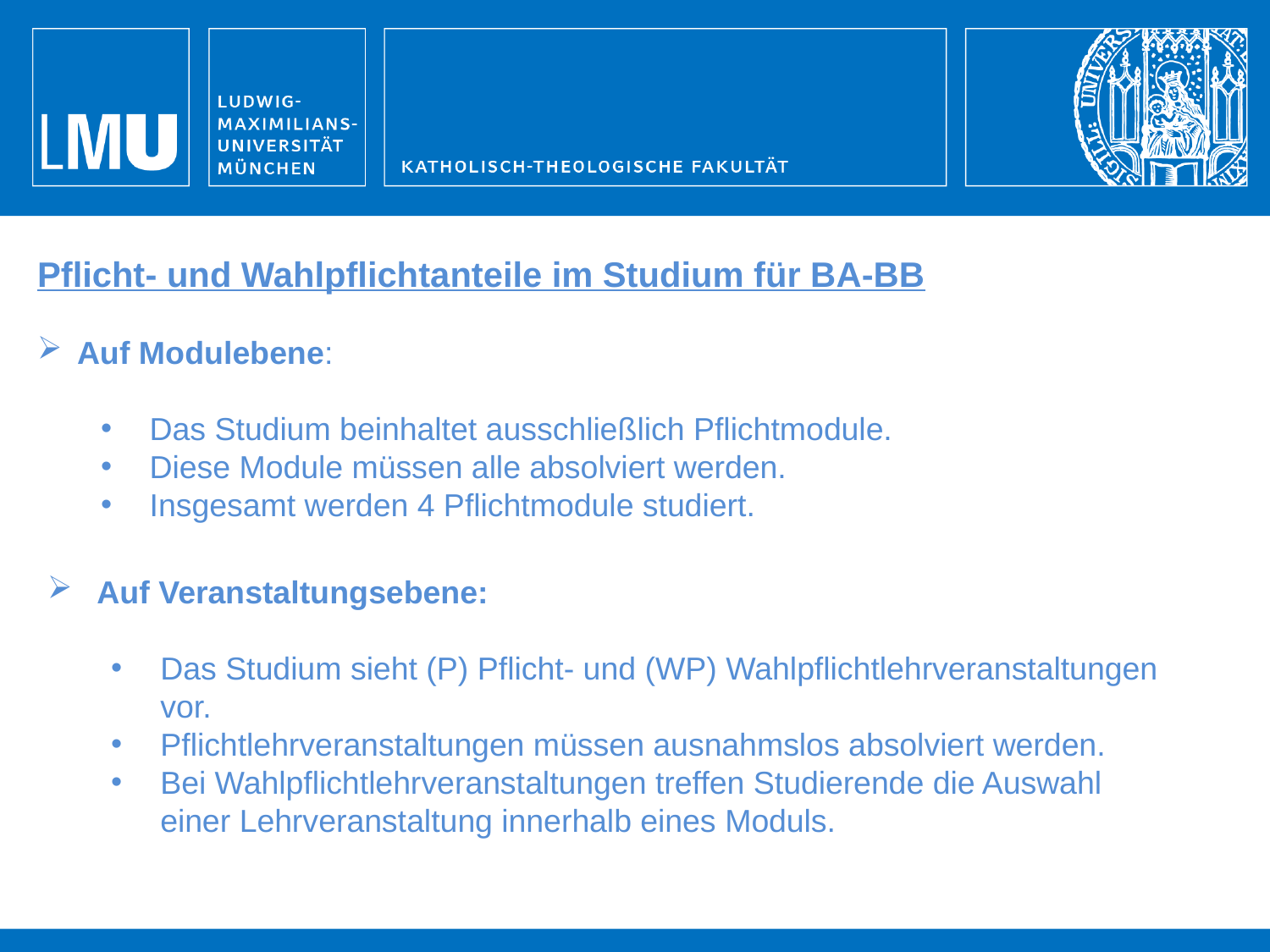

Pflicht- und Wahlpflichtanteile im Studium für BA-BB

Auf Modulebene:

 Das Studium beinhaltet ausschließlich Pflichtmodule.
 Diese Module müssen alle absolviert werden.
 Insgesamt werden 4 Pflichtmodule studiert.
Auf Veranstaltungsebene:

Das Studium sieht (P) Pflicht- und (WP) Wahlpflichtlehrveranstaltungen vor.
Pflichtlehrveranstaltungen müssen ausnahmslos absolviert werden.
Bei Wahlpflichtlehrveranstaltungen treffen Studierende die Auswahl einer Lehrveranstaltung innerhalb eines Moduls.